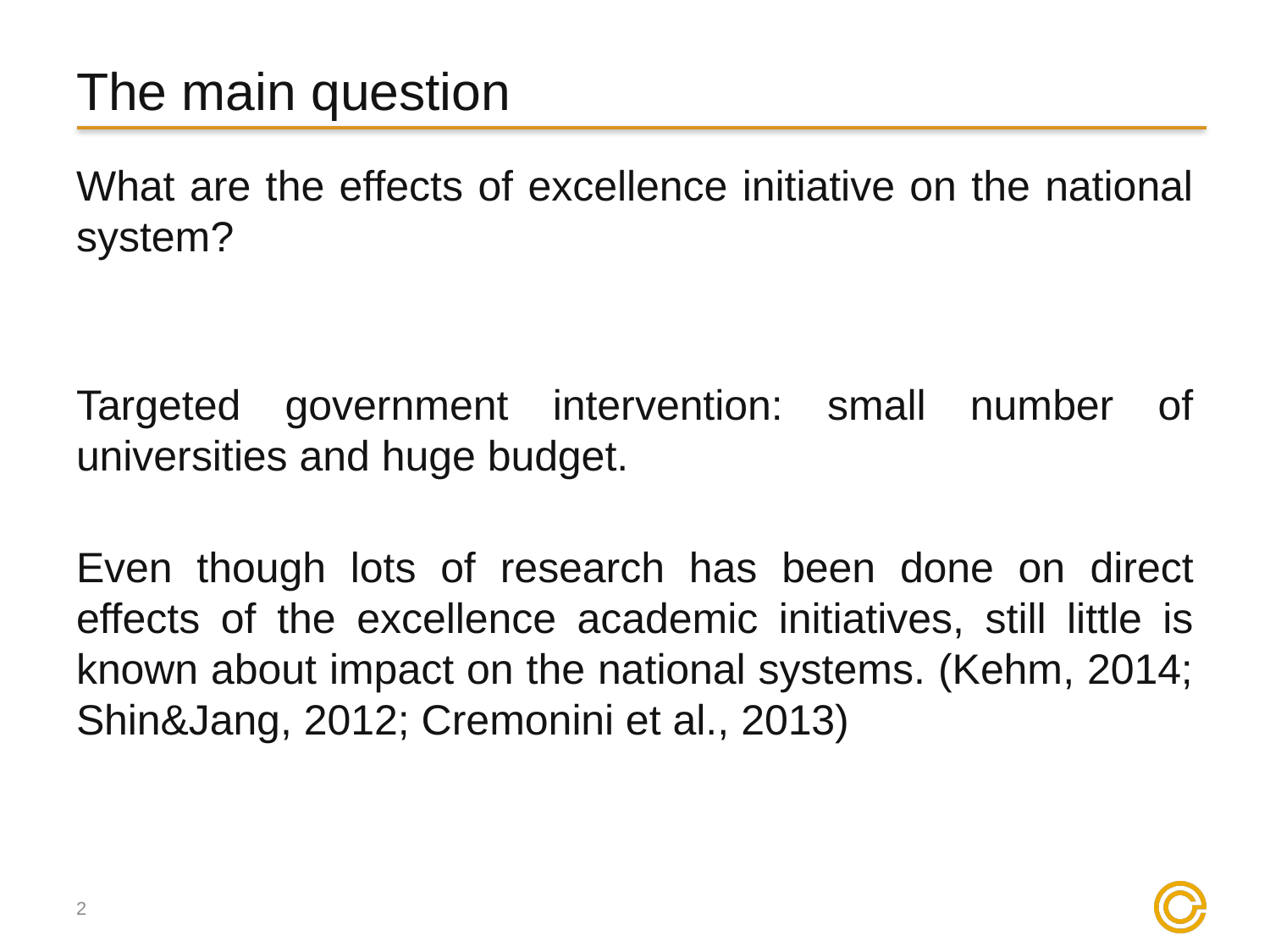

# The main question
What are the effects of excellence initiative on the national system?

Targeted government intervention: small number of universities and huge budget.

Even though lots of research has been done on direct effects of the excellence academic initiatives, still little is known about impact on the national systems. (Kehm, 2014; Shin&Jang, 2012; Cremonini et al., 2013)

2